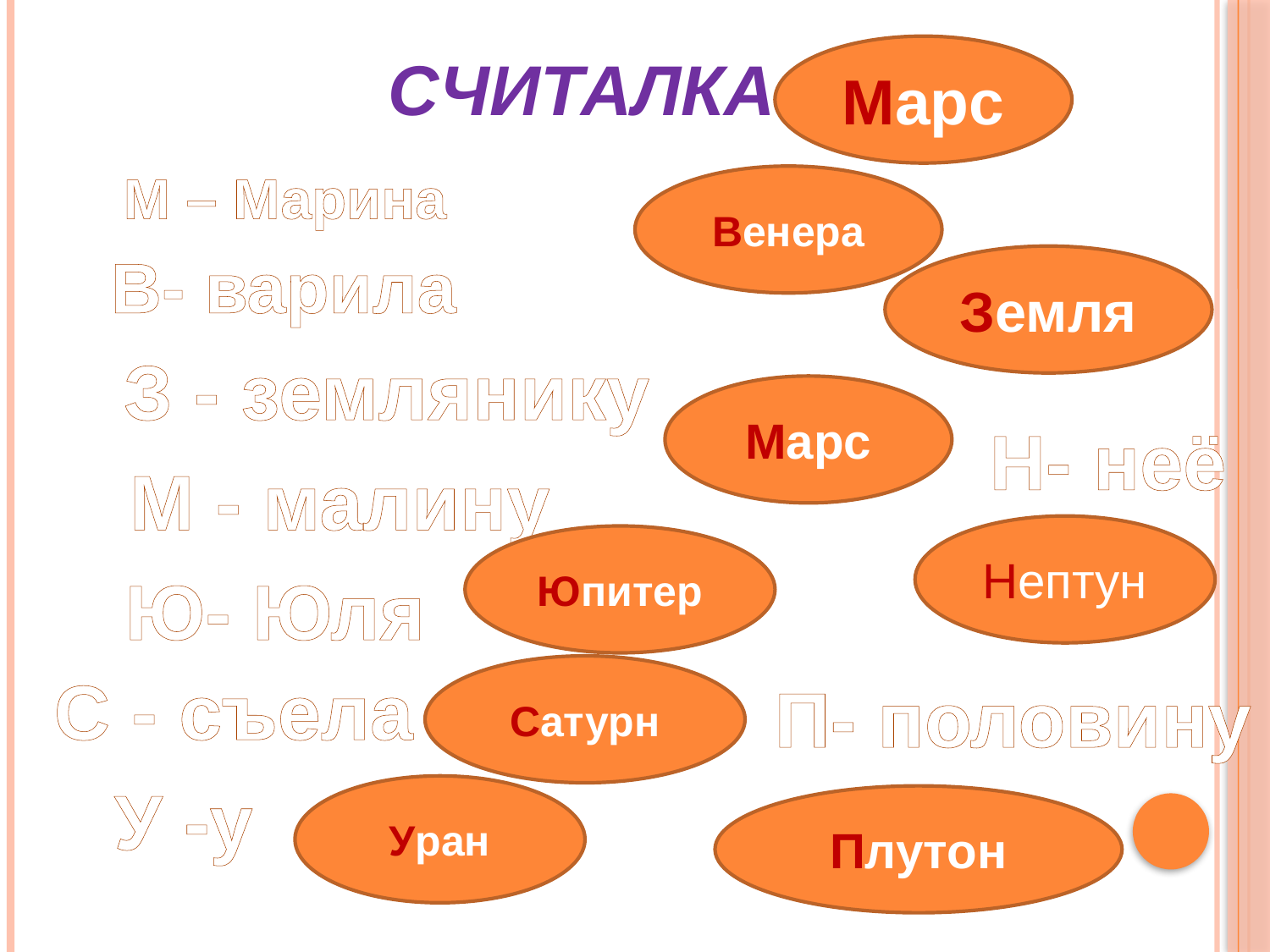

Марс
# Считалка

М – Марина
Венера
В- варила
Земля
З - землянику
Марс
Н- неё
М - малину
Нептун
Юпитер
Ю- Юля
 П- половину
С - съела
Сатурн
У -у
Уран
Плутон